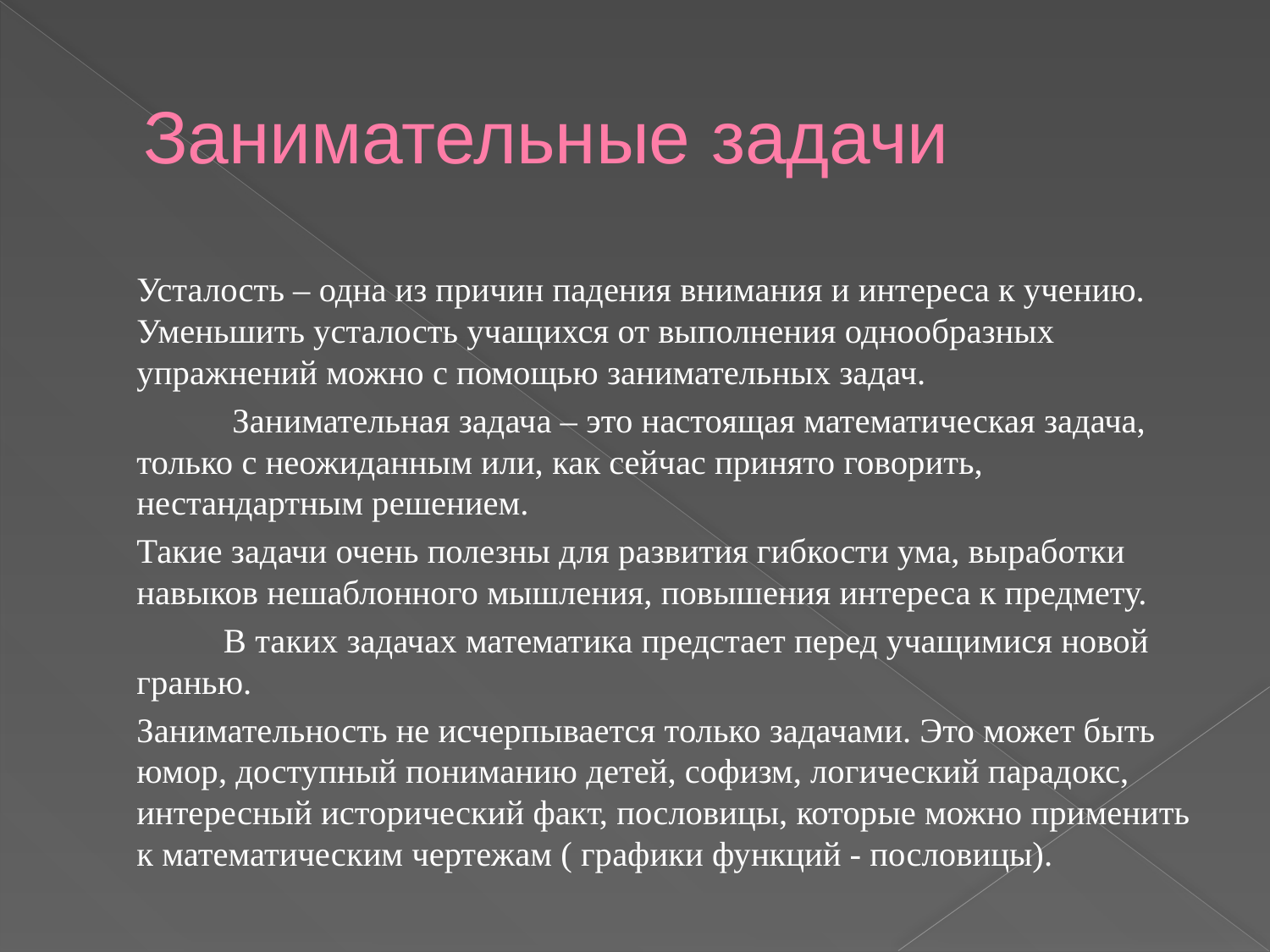

# Занимательные задачи
      Усталость – одна из причин падения внимания и интереса к учению. Уменьшить усталость учащихся от выполнения однообразных упражнений можно с помощью занимательных задач.
                 Занимательная задача – это настоящая математическая задача, только с неожиданным или, как сейчас принято говорить, нестандартным решением.
      Такие задачи очень полезны для развития гибкости ума, выработки навыков нешаблонного мышления, повышения интереса к предмету.
                В таких задачах математика предстает перед учащимися новой гранью.
      Занимательность не исчерпывается только задачами. Это может быть юмор, доступный пониманию детей, софизм, логический парадокс, интересный исторический факт, пословицы, которые можно применить к математическим чертежам ( графики функций - пословицы).